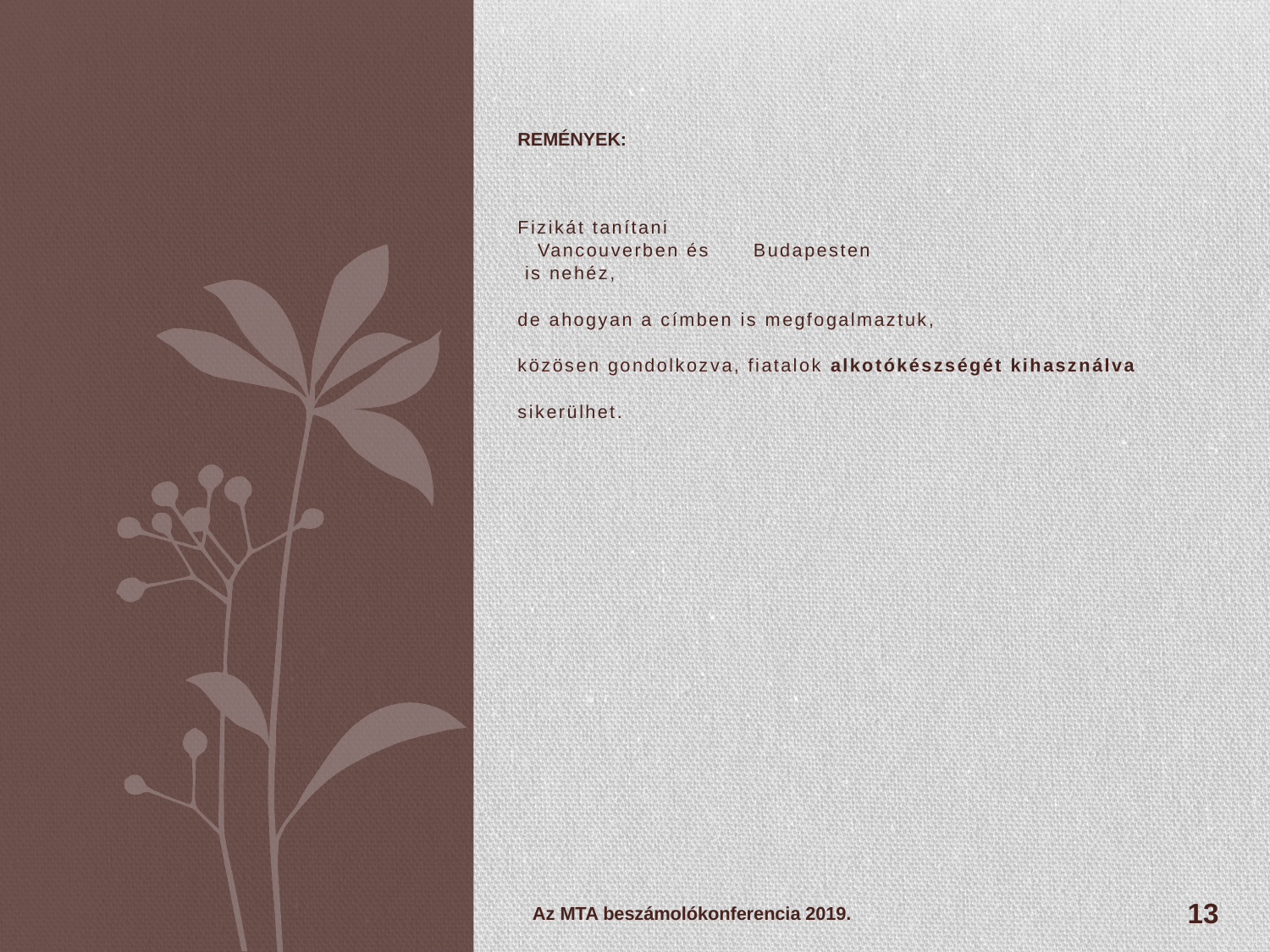

# Remények:

Fizikát tanítani
	 Vancouverben és 	  	 Budapesten
 is nehéz,

de ahogyan a címben is megfogalmaztuk,

közösen gondolkozva, fiatalok alkotókészségét kihasználva

sikerülhet.

Az MTA beszámolókonferencia 2019.
13